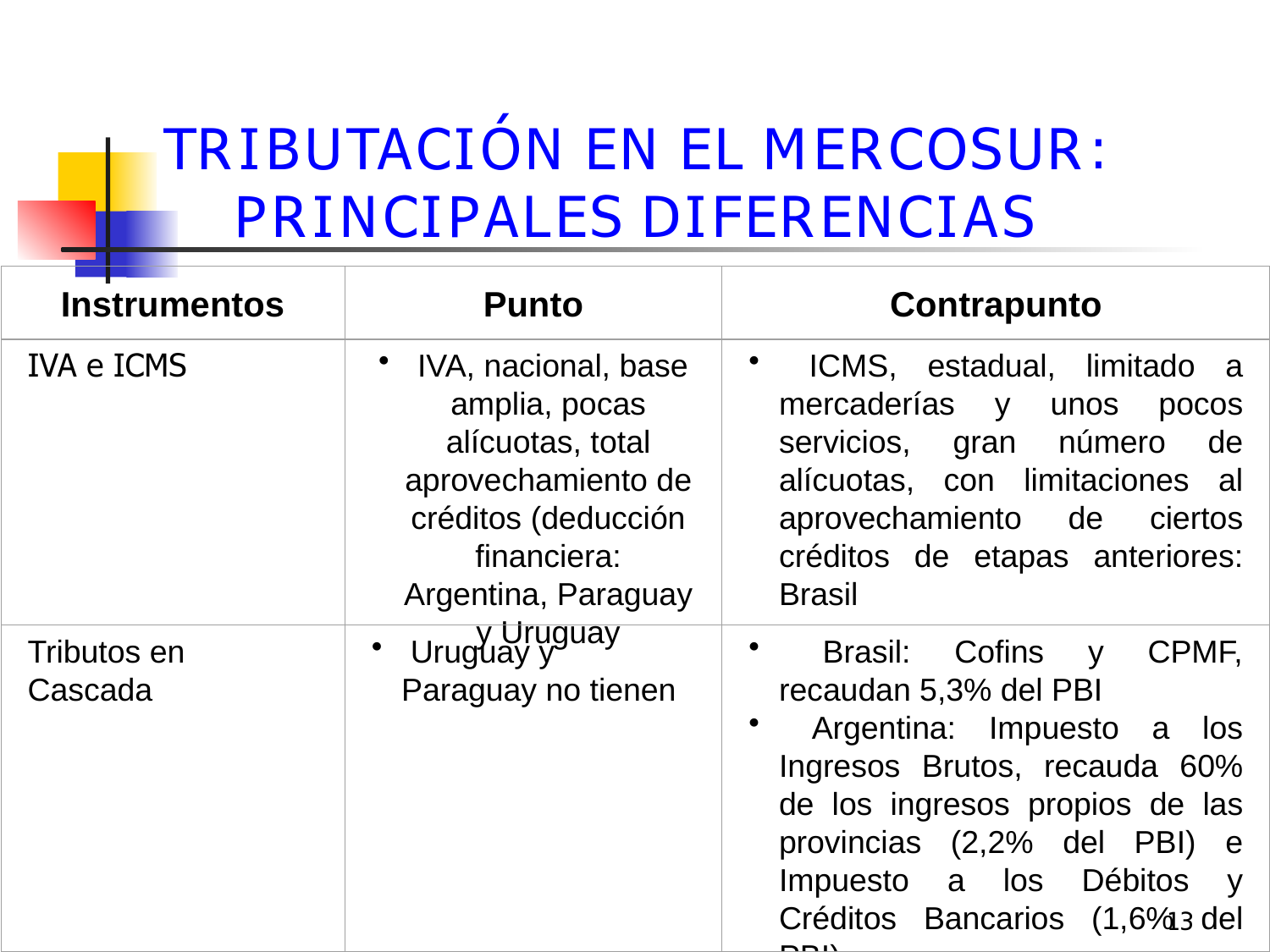

TRIBUTACIÓN EN EL MERCOSUR: PRINCIPALES DIFERENCIAS

Instrumentos

Punto

Contrapunto

IVA e ICMS

 IVA, nacional, base amplia, pocas alícuotas, total aprovechamiento de créditos (deducción financiera: Argentina, Paraguay y Uruguay

 ICMS, estadual, limitado a mercaderías y unos pocos servicios, gran número de alícuotas, con limitaciones al aprovechamiento de ciertos créditos de etapas anteriores: Brasil

Tributos en Cascada

 Uruguay y Paraguay no tienen

 Brasil: Cofins y CPMF, recaudan 5,3% del PBI
 Argentina: Impuesto a los Ingresos Brutos, recauda 60% de los ingresos propios de las provincias (2,2% del PBI) e Impuesto a los Débitos y Créditos Bancarios (1,6% del PBI).
13